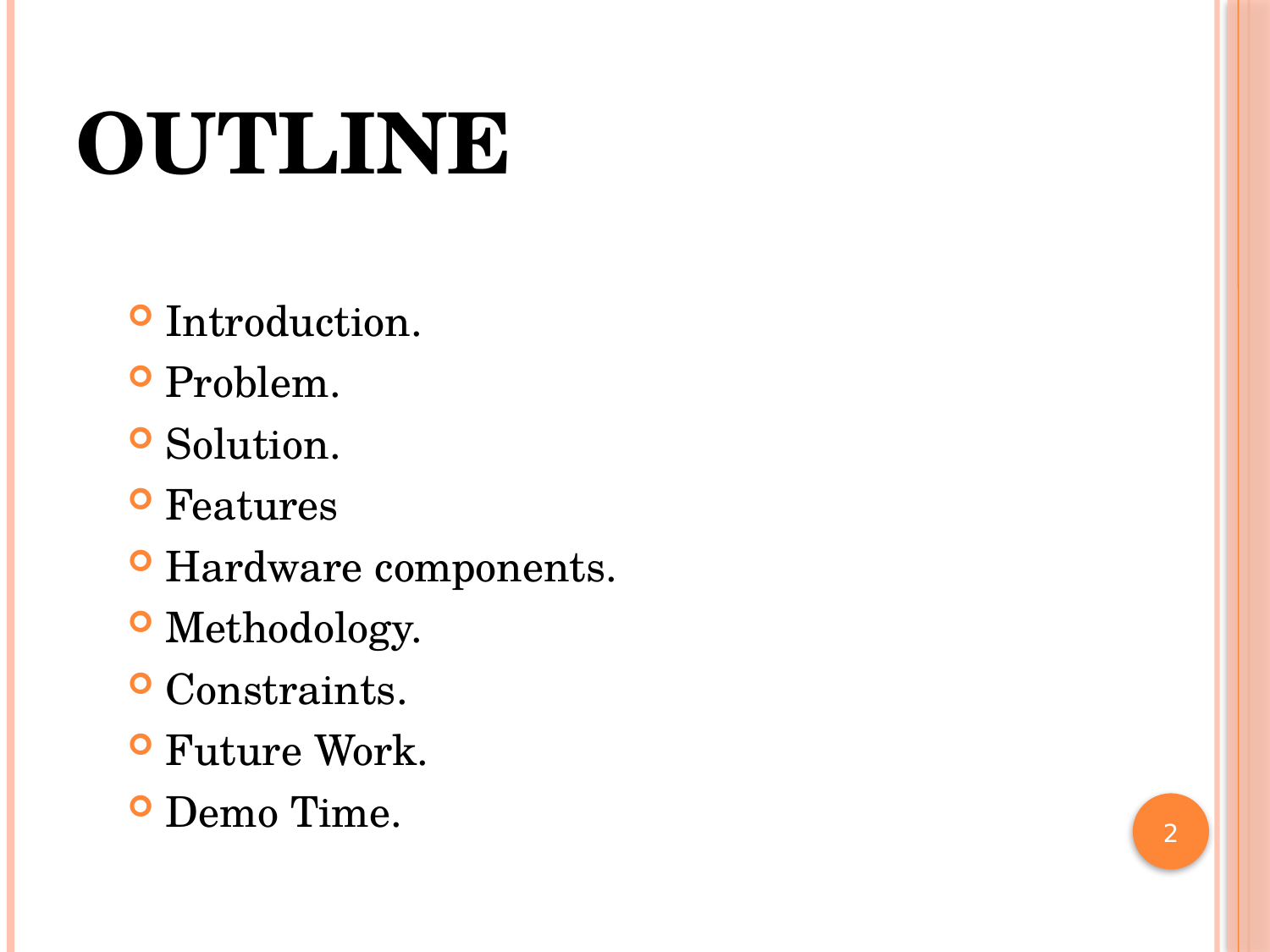

# Outline

Introduction.
Problem.
Solution.
Features
Hardware components.
Methodology.
Constraints.
Future Work.
Demo Time.

2